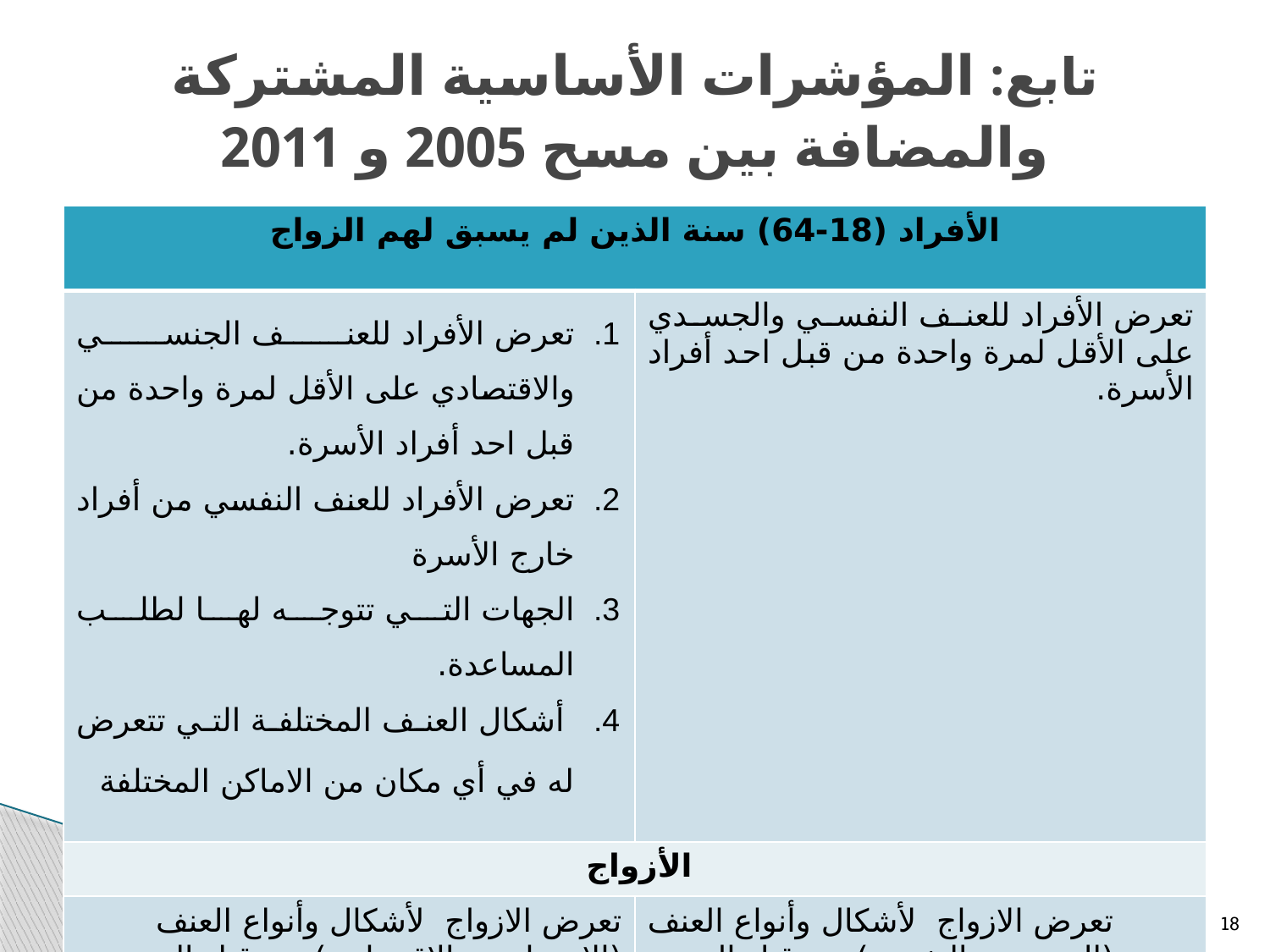

# تابع: المؤشرات الأساسية المشتركة والمضافة بين مسح 2005 و 2011
| الأفراد (18-64) سنة الذين لم يسبق لهم الزواج |  |
| --- | --- |
| تعرض الأفراد للعنف الجنسي والاقتصادي على الأقل لمرة واحدة من قبل احد أفراد الأسرة. تعرض الأفراد للعنف النفسي من أفراد خارج الأسرة الجهات التي تتوجه لها لطلب المساعدة. أشكال العنف المختلفة التي تتعرض له في أي مكان من الاماكن المختلفة | تعرض الأفراد للعنف النفسي والجسدي على الأقل لمرة واحدة من قبل احد أفراد الأسرة. |
| الأزواج |  |
| تعرض الازواج لأشكال وأنواع العنف (الاجتماعي والاقتصادي) من قبل الزوجة. | تعرض الازواج لأشكال وأنواع العنف (الجسدي والنفسي) من قبل الزوجة. |
18